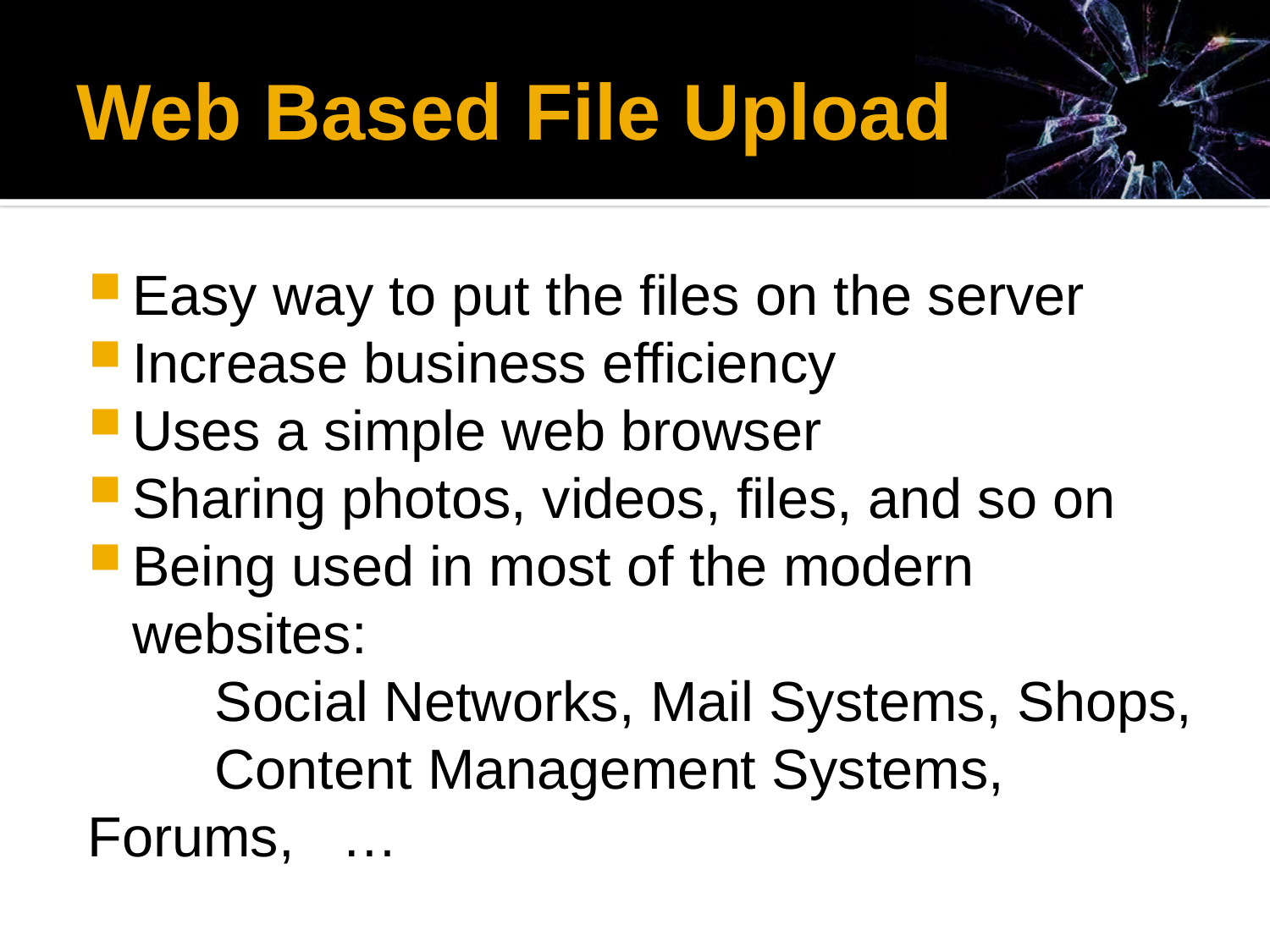

# Web Based File Upload
Easy way to put the files on the server
Increase business efficiency
Uses a simple web browser
Sharing photos, videos, files, and so on
Being used in most of the modern websites:
	Social Networks, Mail Systems, Shops, 	Content Management Systems, Forums, 	…